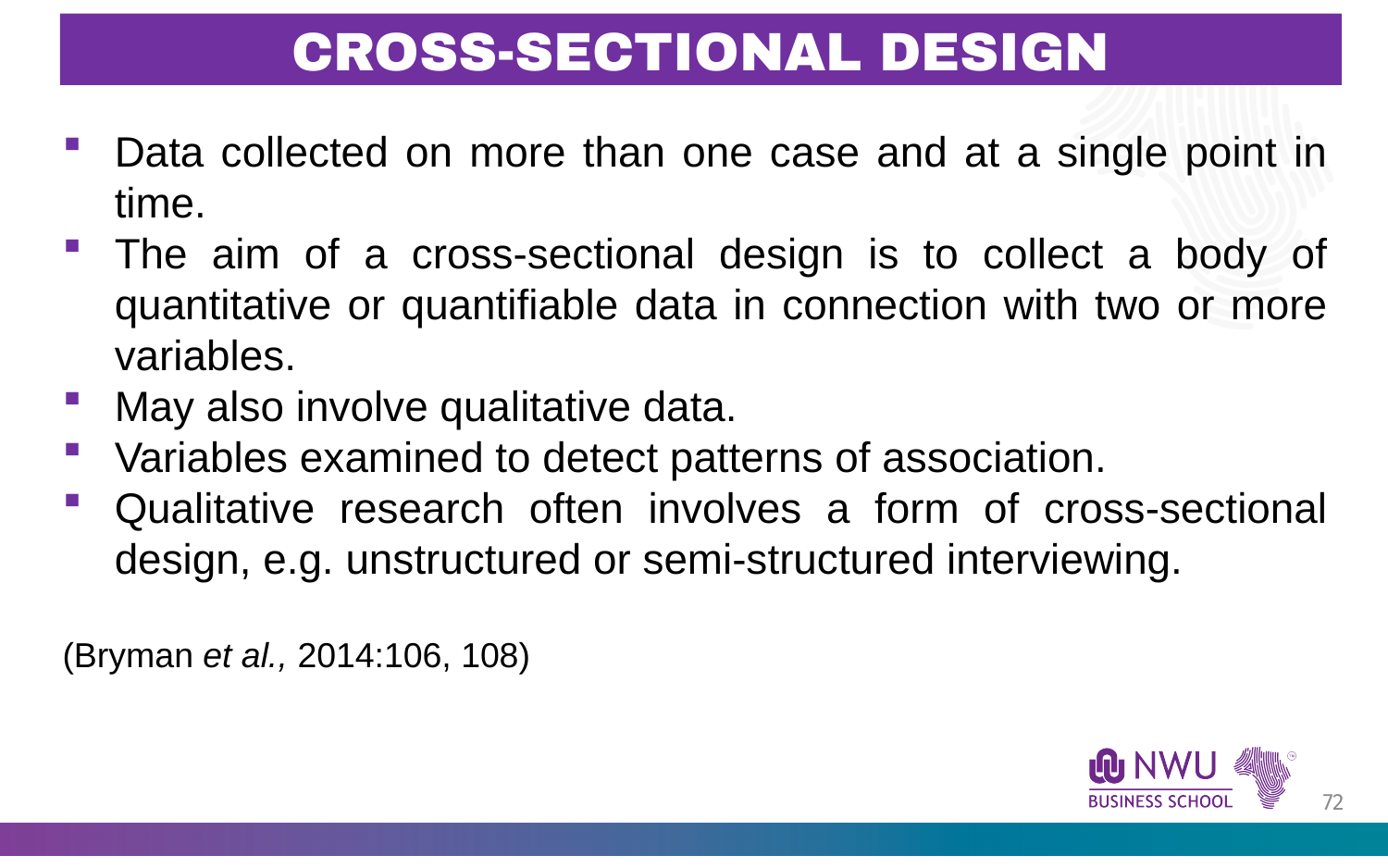

CROSS-SECTIONAL DESIGN
Data collected on more than one case and at a single point in time.
The aim of a cross-sectional design is to collect a body of quantitative or quantifiable data in connection with two or more variables.
May also involve qualitative data.
Variables examined to detect patterns of association.
Qualitative research often involves a form of cross-sectional design, e.g. unstructured or semi-structured interviewing.

(Bryman et al., 2014:106, 108)

72